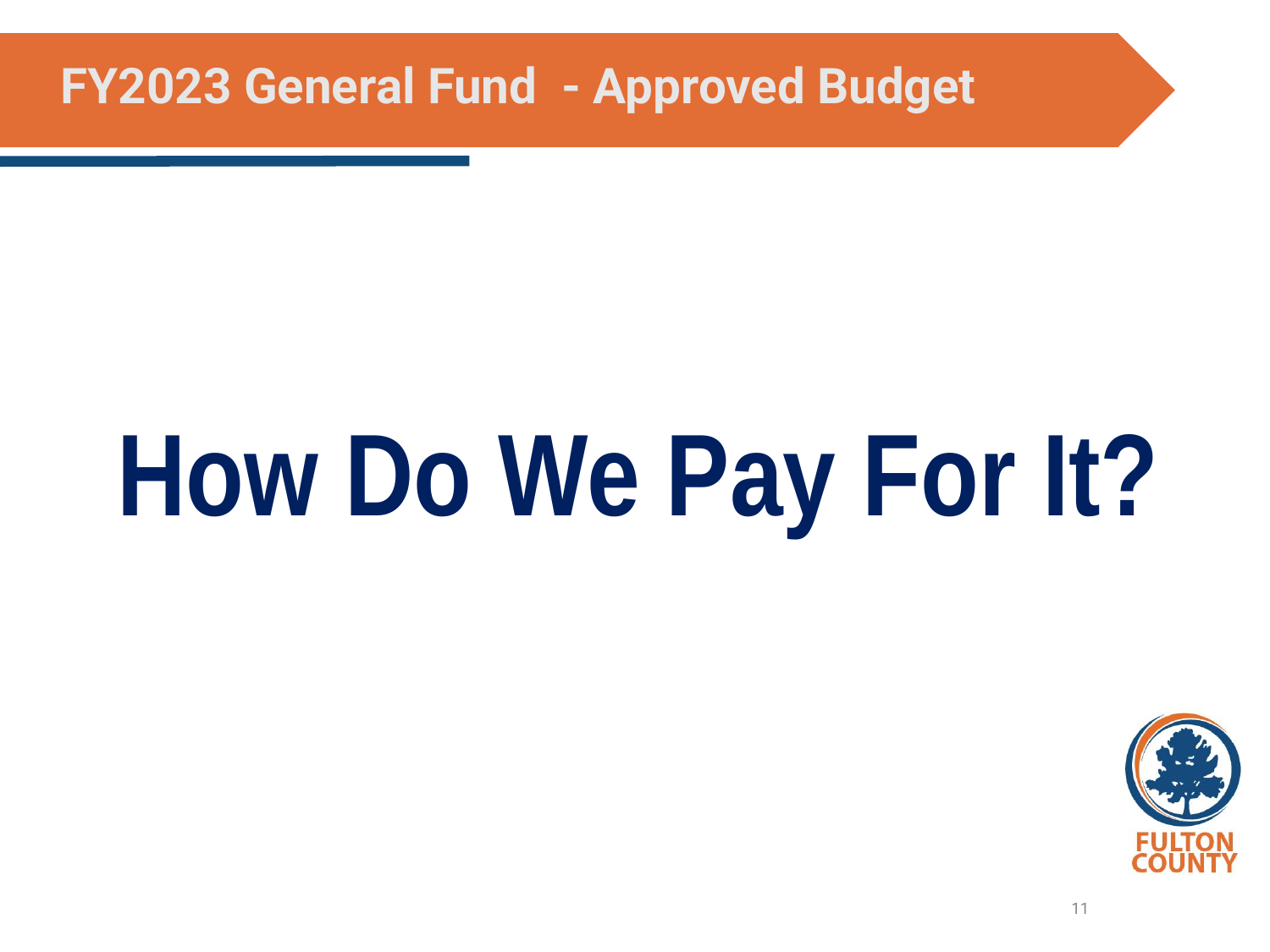

# FY2023 General Fund  - Approved Budget

How Do We Pay For It?
11